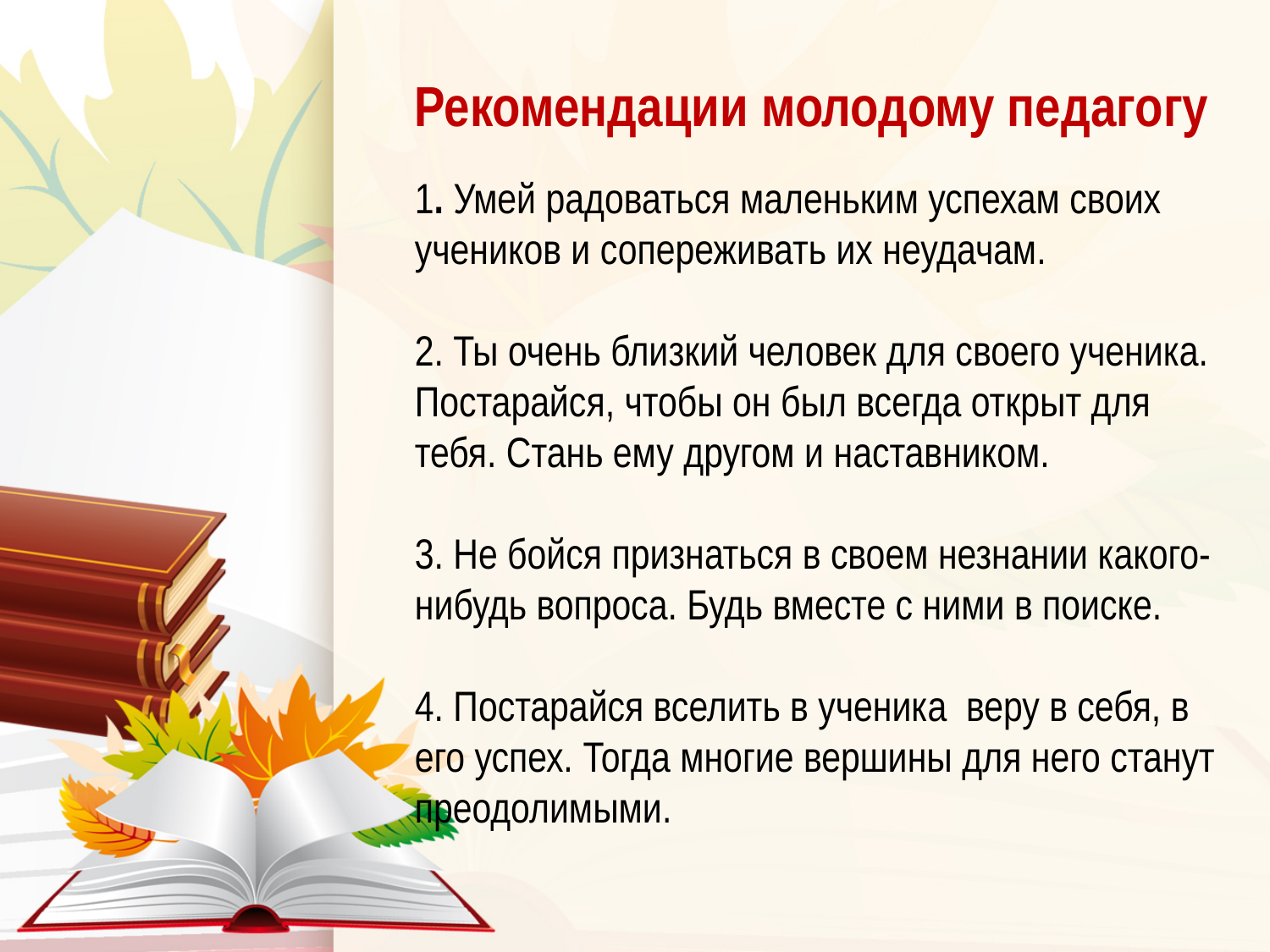

# Рекомендации молодому педагогу 1. Умей радоваться маленьким успехам своих учеников и сопереживать их неудачам. 2. Ты очень близкий человек для своего ученика. Постарайся, чтобы он был всегда открыт для тебя. Стань ему другом и наставником. 3. Не бойся признаться в своем незнании какого-нибудь вопроса. Будь вместе с ними в поиске. 4. Постарайся вселить в ученика  веру в себя, в его успех. Тогда многие вершины для него станут преодолимыми.